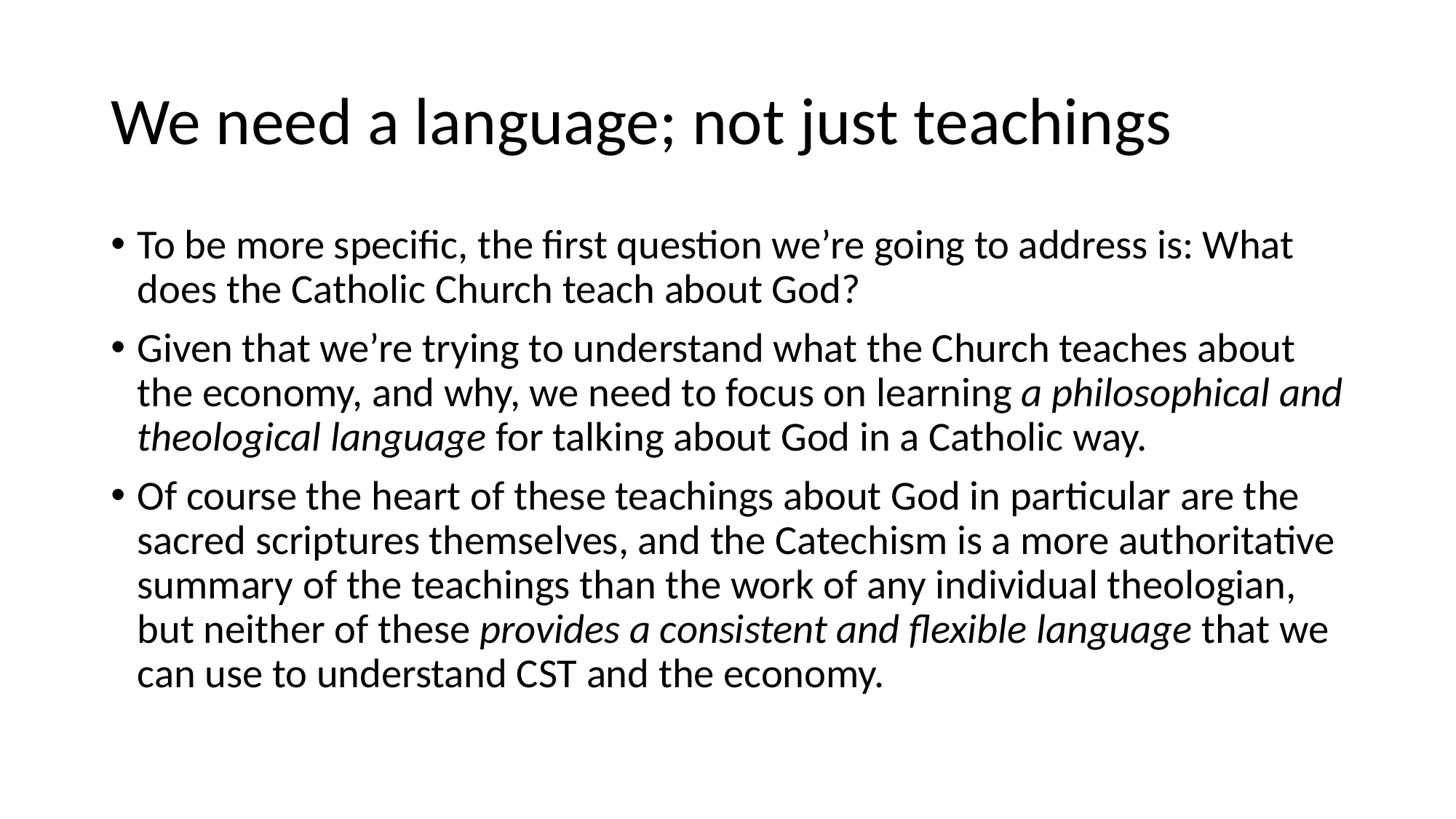

# We need a language; not just teachings
To be more specific, the first question we’re going to address is: What does the Catholic Church teach about God?
Given that we’re trying to understand what the Church teaches about the economy, and why, we need to focus on learning a philosophical and theological language for talking about God in a Catholic way.
Of course the heart of these teachings about God in particular are the sacred scriptures themselves, and the Catechism is a more authoritative summary of the teachings than the work of any individual theologian, but neither of these provides a consistent and flexible language that we can use to understand CST and the economy.